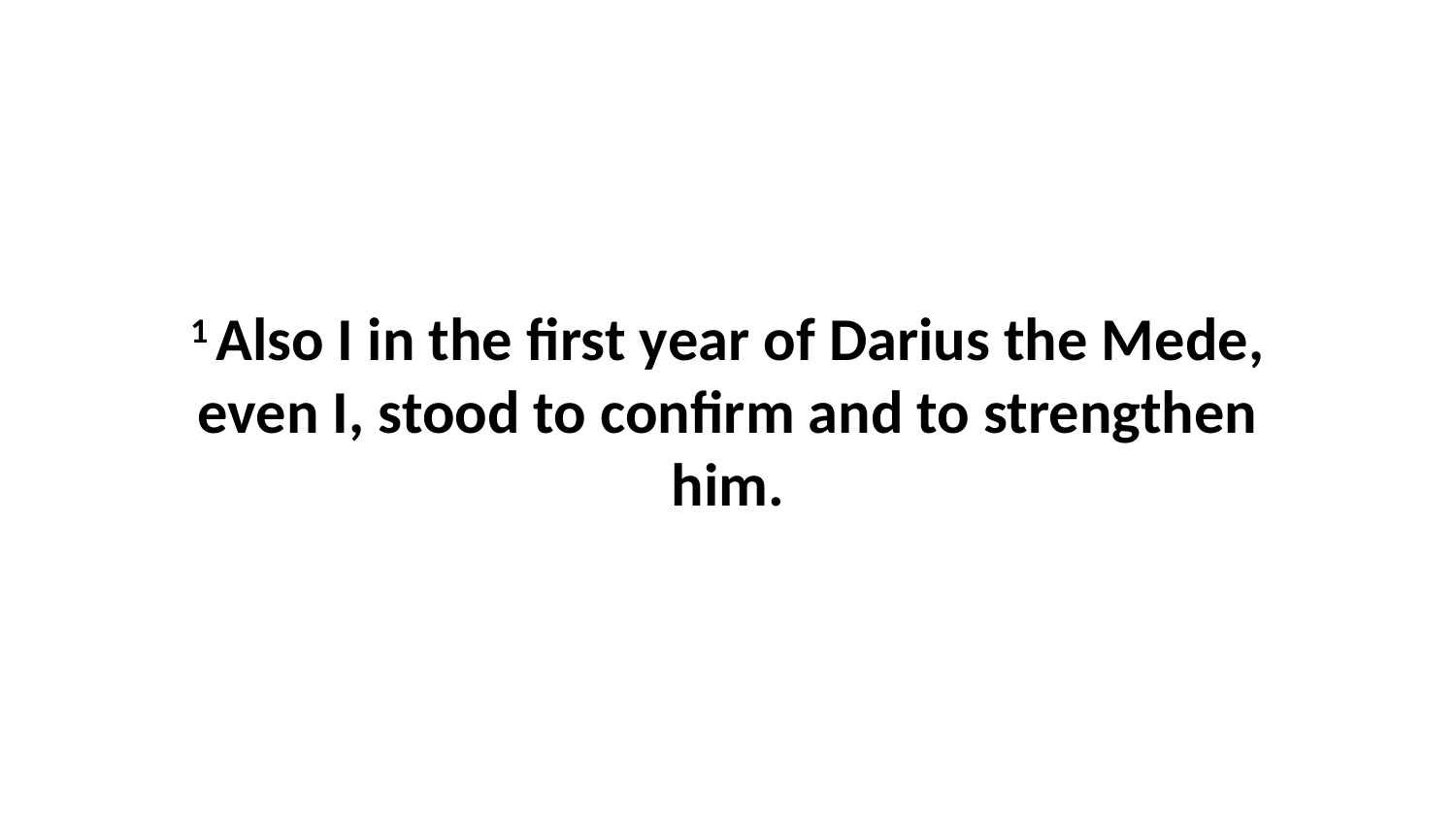

1 Also I in the first year of Darius the Mede, even I, stood to confirm and to strengthen him.